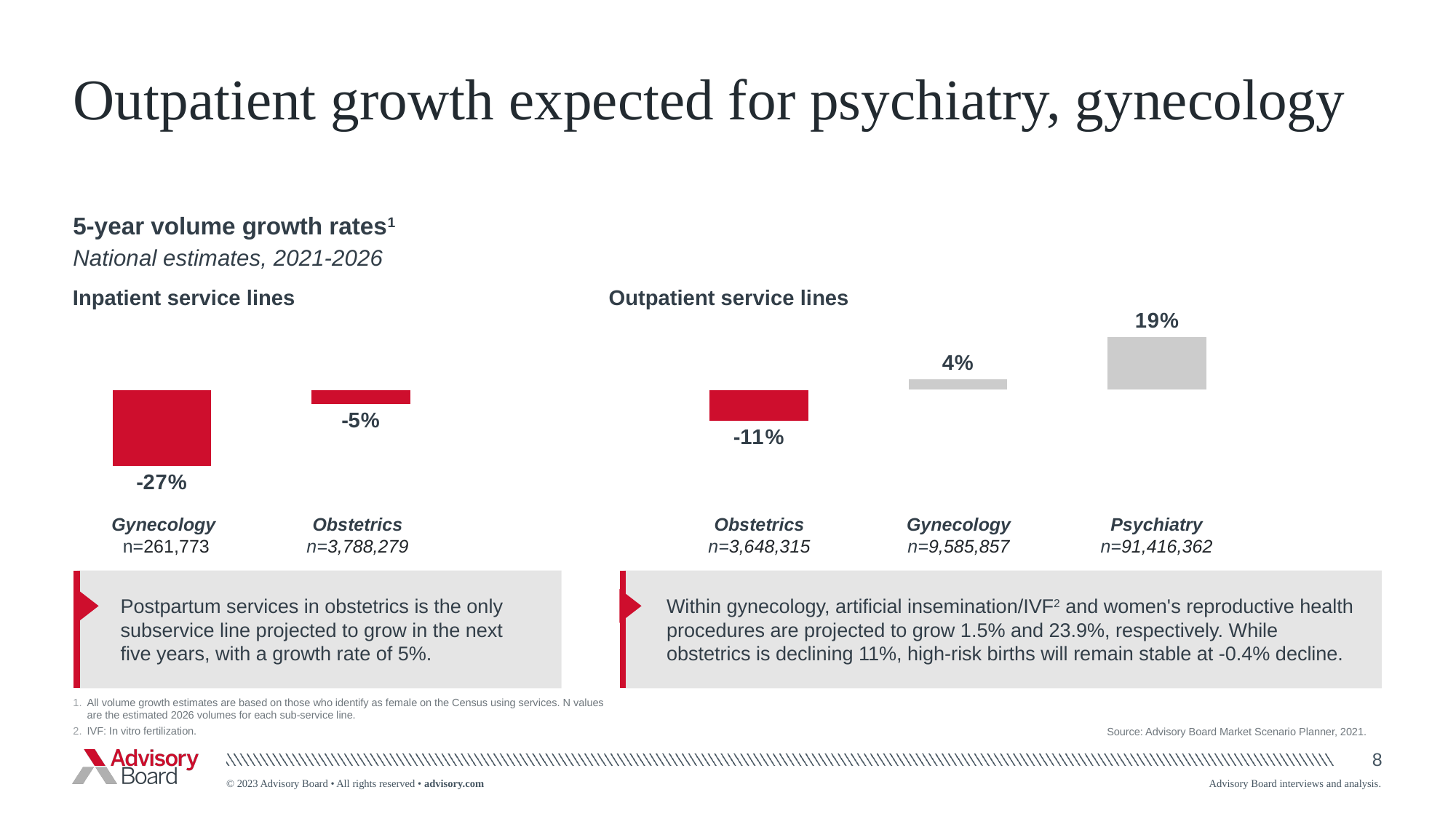

# Outpatient growth expected for psychiatry, gynecology
5-year volume growth rates1
National estimates, 2021-2026
Inpatient service lines
Outpatient service lines

### Chart

| Category |  |
|---|---|
| Psychiatry | -0.27 |
| Gynecology | -0.05 |
| Obstetrics | None |
|  | -0.11 |
| Obstetrics IP | 0.04 |
| Gyn IP  | 0.19 |
Gynecology
n=261,773
Obstetrics
n=3,788,279
Obstetrics
n=3,648,315
Gynecology
n=9,585,857
Psychiatry
n=91,416,362
Postpartum services in obstetrics is the only subservice line projected to grow in the next five years, with a growth rate of 5%.
Within gynecology, artificial insemination/IVF2 and women's reproductive health procedures are projected to grow 1.5% and 23.9%, respectively. While obstetrics is declining 11%, high-risk births will remain stable at -0.4% decline.

All volume growth estimates are based on those who identify as female on the Census using services. N values are the estimated 2026 volumes for each sub-service line.
IVF: In vitro fertilization.
Source: Advisory Board Market Scenario Planner, 2021.